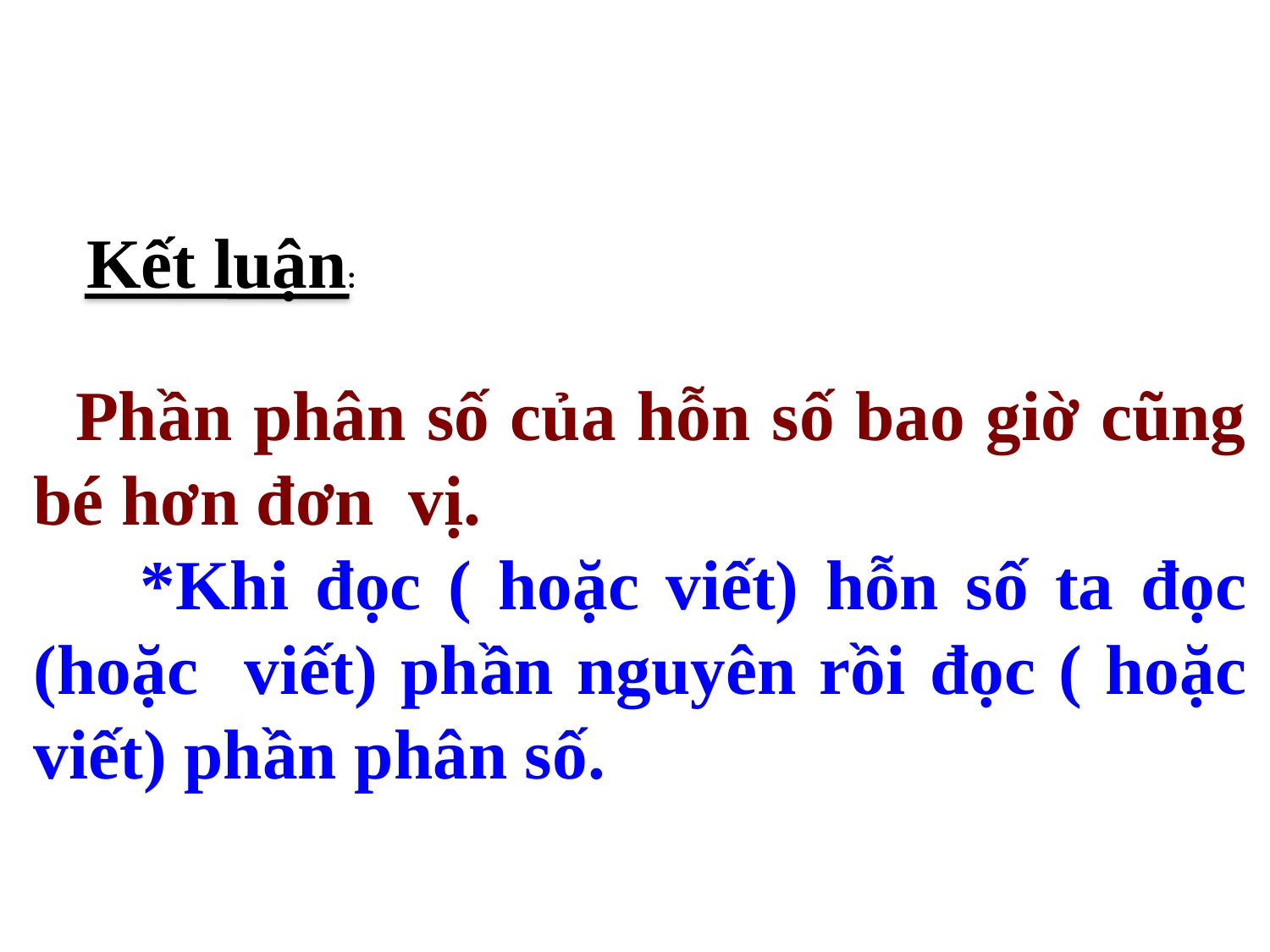

Kết luận:
  Phần phân số của hỗn số bao giờ cũng bé hơn đơn  vị.
    *Khi đọc ( hoặc viết) hỗn số ta đọc (hoặc  viết) phần nguyên rồi đọc ( hoặc viết) phần phân số.